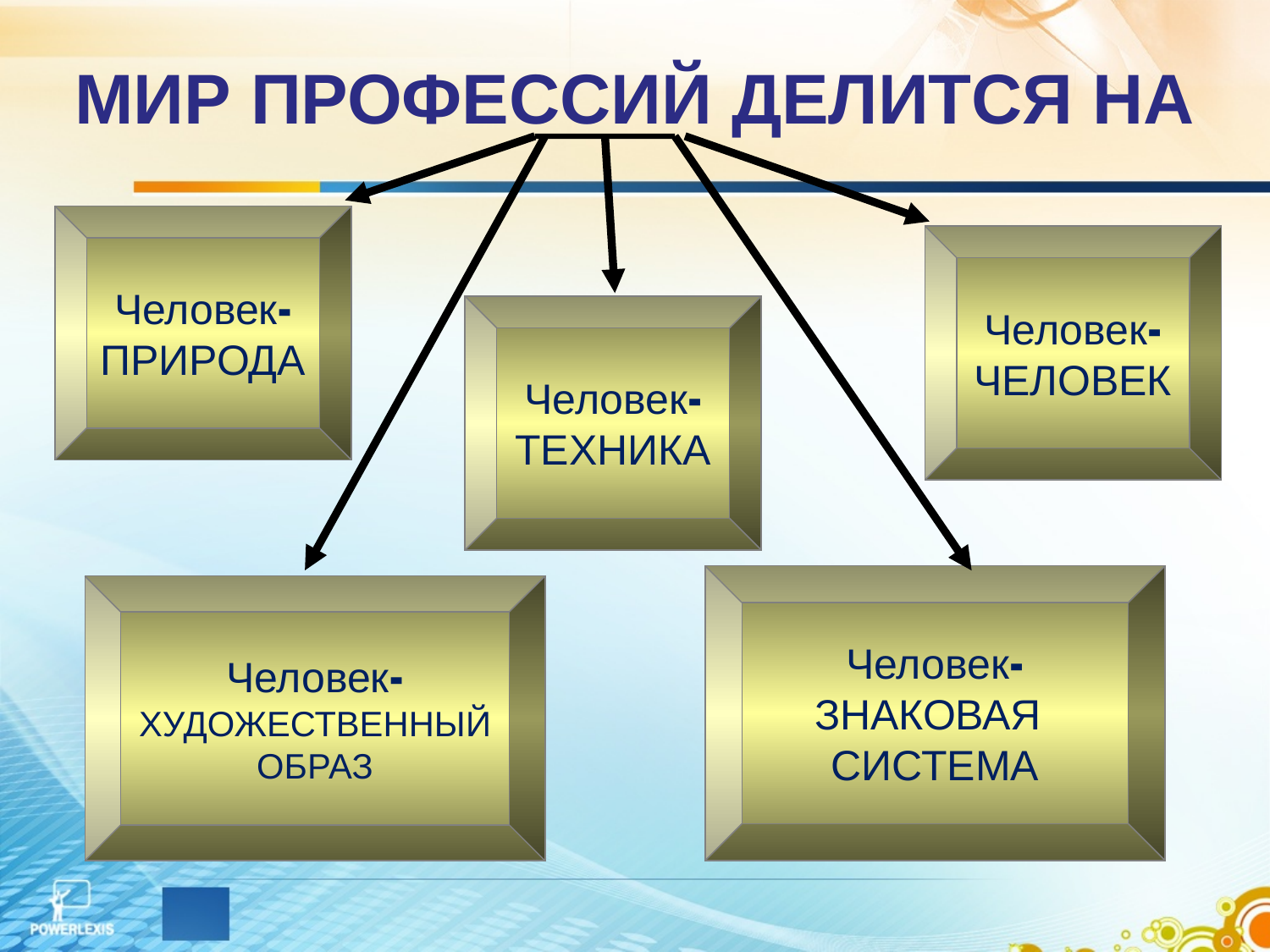

# МИР ПРОФЕССИЙ ДЕЛИТСЯ НА

Человек-
ПРИРОДА
Человек-
ЧЕЛОВЕК
Человек-
ТЕХНИКА
Человек-
ЗНАКОВАЯ
СИСТЕМА
Человек-
ХУДОЖЕСТВЕННЫЙ
ОБРАЗ